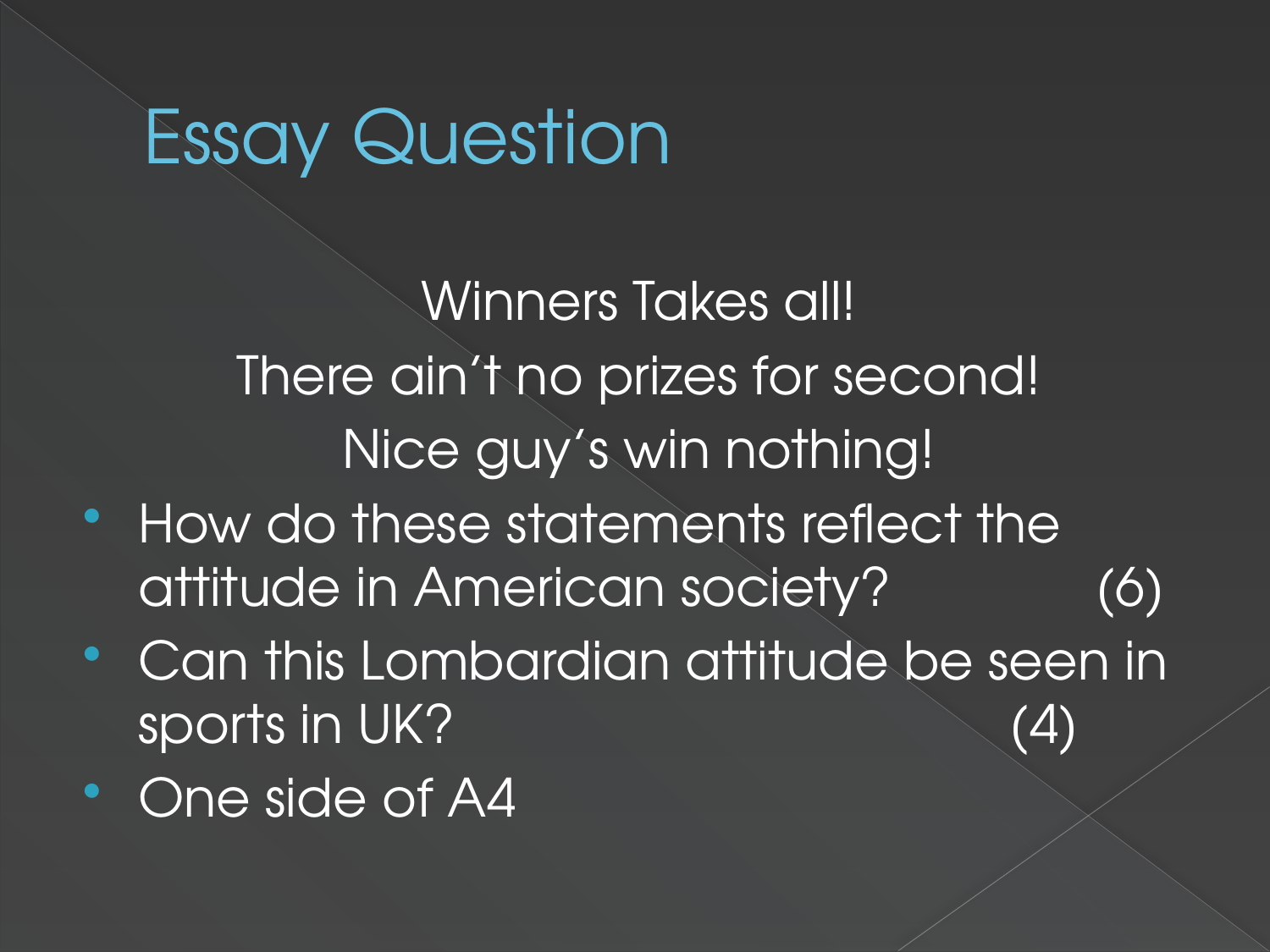

# Essay Question
Winners Takes all!
There ain’t no prizes for second!
Nice guy’s win nothing!
How do these statements reflect the attitude in American society?              (6)
Can this Lombardian attitude be seen in sports in UK?                                      (4)
One side of A4